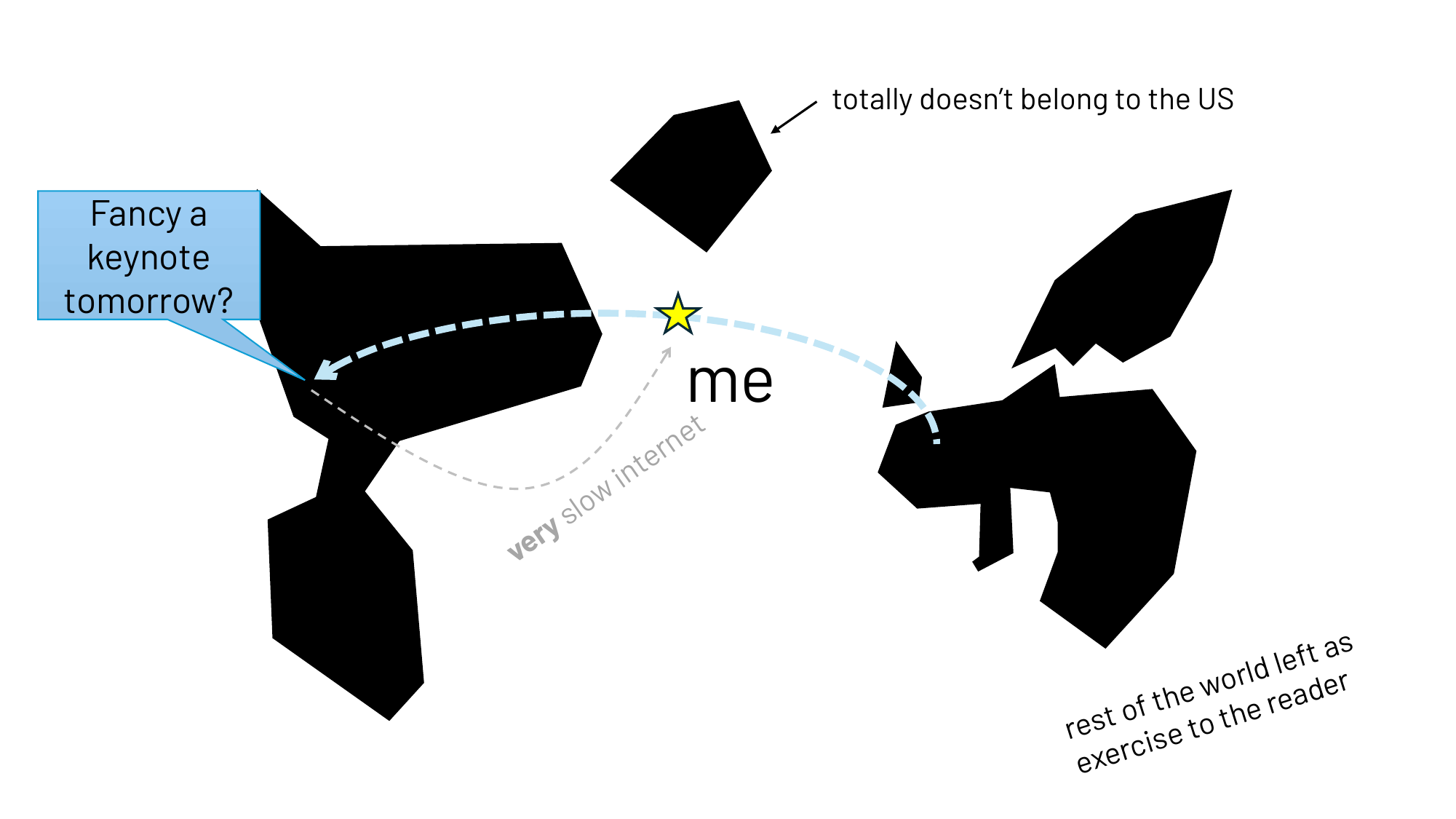

totally doesn’t belong to the US

Fancy a keynote tomorrow?

me

very slow internet
rest of the world left as
exercise to the reader